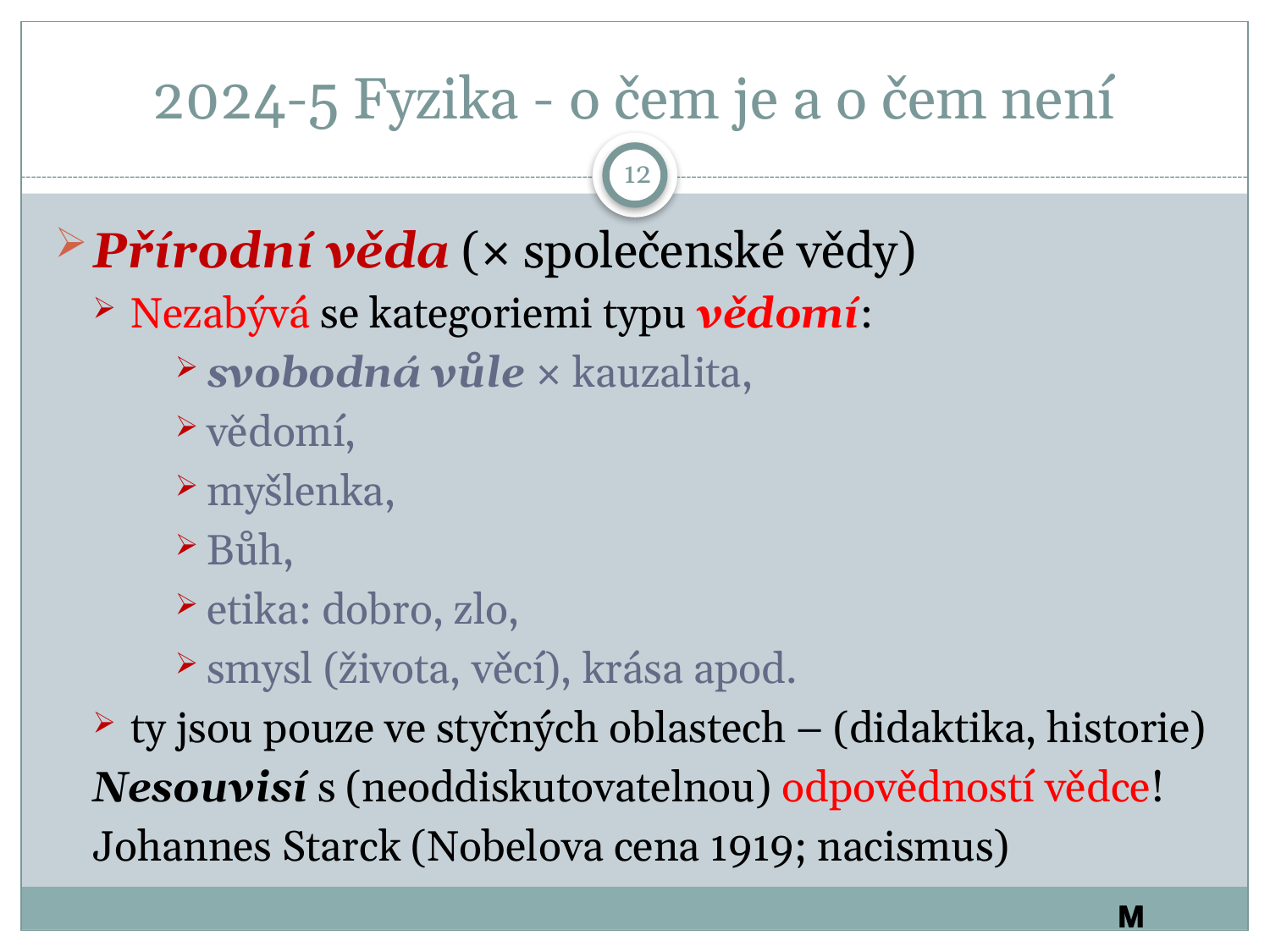

# 2024-5 Fyzika - o čem je a o čem není
12
Přírodní věda (× společenské vědy)
Nezabývá se kategoriemi typu vědomí:
svobodná vůle × kauzalita,
vědomí,
myšlenka,
Bůh,
etika: dobro, zlo,
smysl (života, věcí), krása apod.
ty jsou pouze ve styčných oblastech – (didaktika, historie)
Nesouvisí s (neoddiskutovatelnou) odpovědností vědce!
Johannes Starck (Nobelova cena 1919; nacismus)

M
M